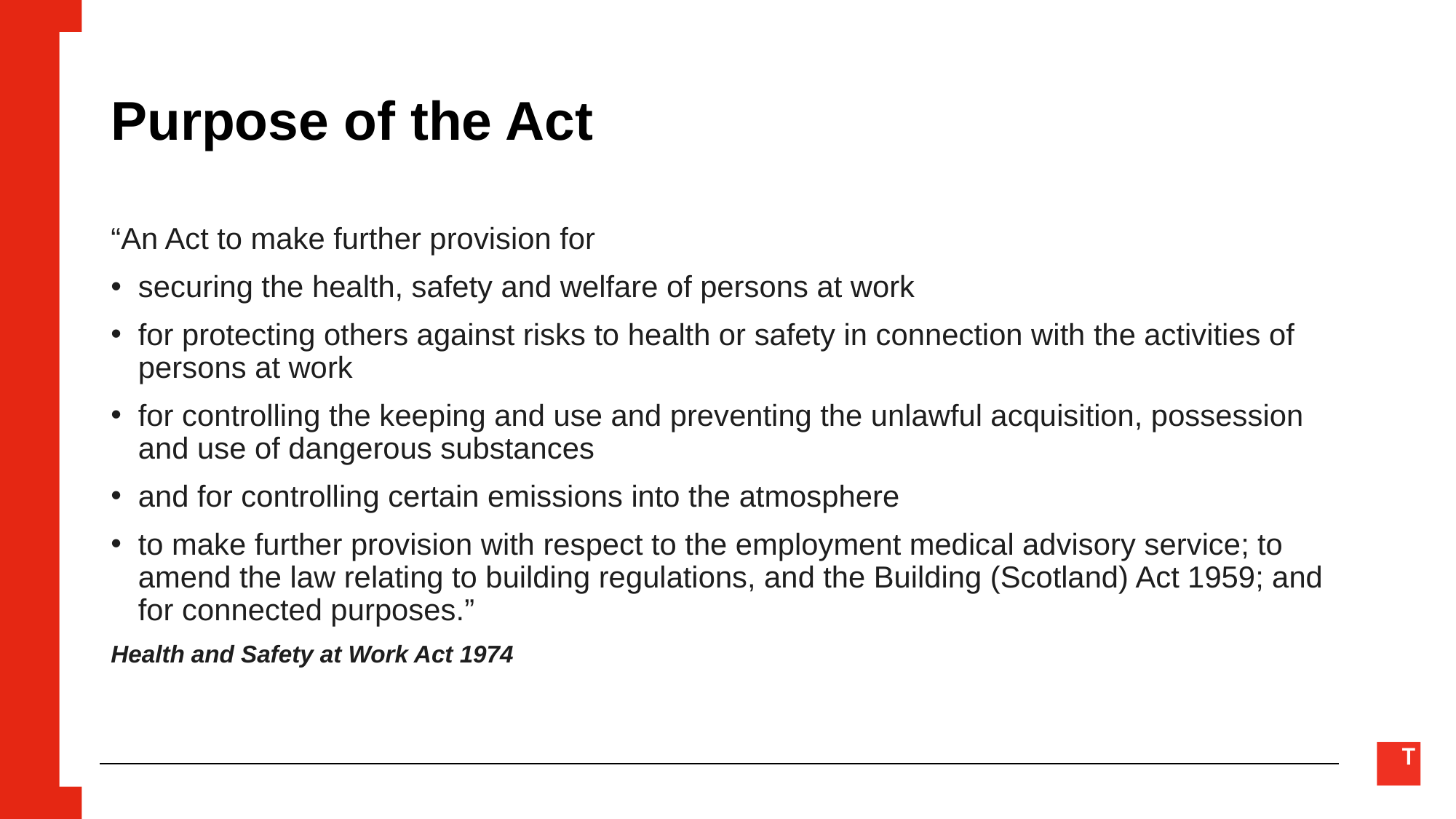

# Purpose of the Act
“An Act to make further provision for
securing the health, safety and welfare of persons at work
for protecting others against risks to health or safety in connection with the activities of persons at work
for controlling the keeping and use and preventing the unlawful acquisition, possession and use of dangerous substances
and for controlling certain emissions into the atmosphere
to make further provision with respect to the employment medical advisory service; to amend the law relating to building regulations, and the Building (Scotland) Act 1959; and for connected purposes.”
Health and Safety at Work Act 1974